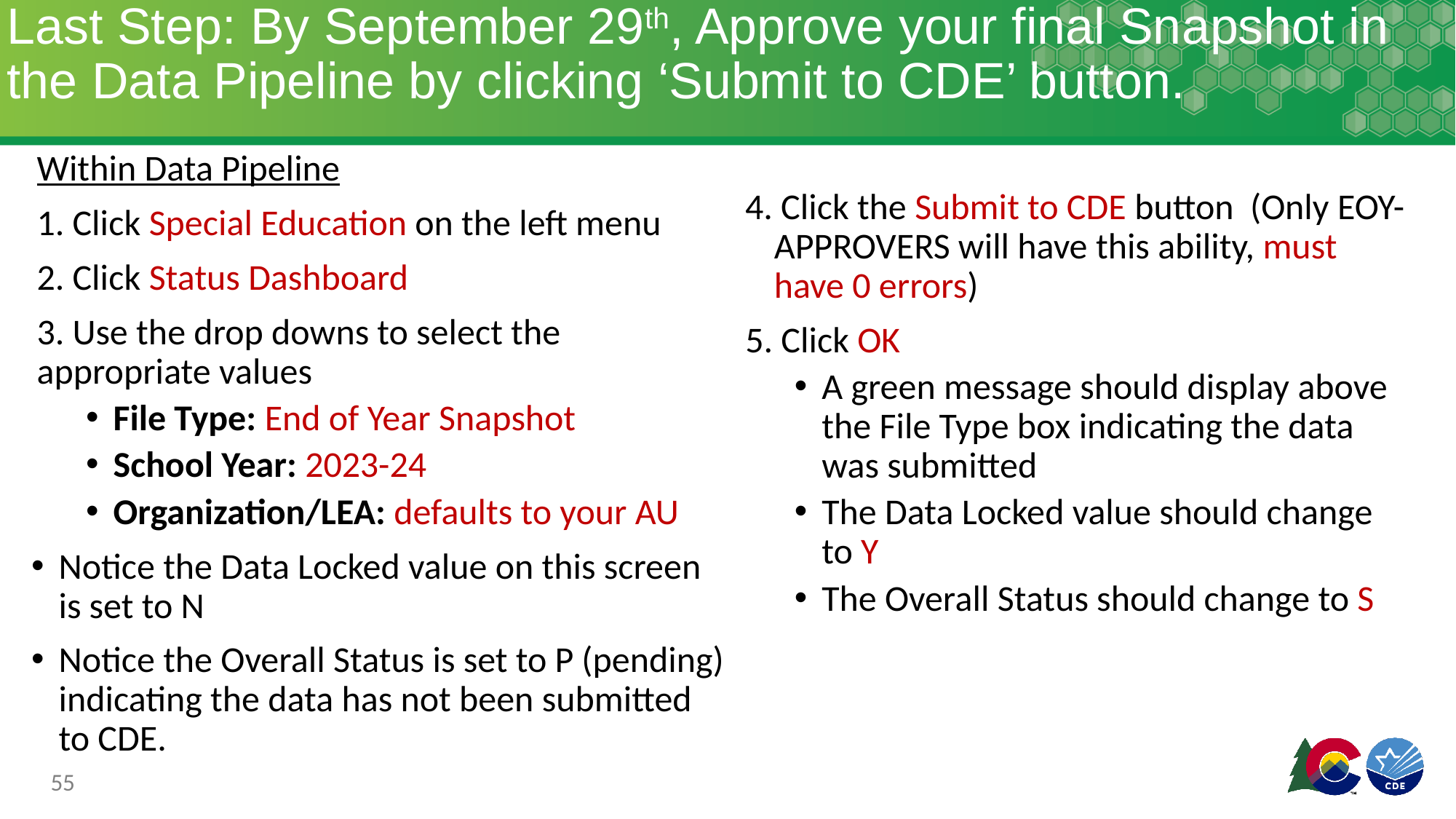

# Last Step: By September 29th, Approve your final Snapshot in the Data Pipeline by clicking ‘Submit to CDE’ button.
Within Data Pipeline
1. Click Special Education on the left menu
2. Click Status Dashboard
3. Use the drop downs to select the appropriate values
File Type: End of Year Snapshot
School Year: 2023-24
Organization/LEA: defaults to your AU
Notice the Data Locked value on this screen is set to N
Notice the Overall Status is set to P (pending) indicating the data has not been submitted to CDE.

4. Click the Submit to CDE button  (Only EOY-APPROVERS will have this ability, must have 0 errors)
5. Click OK
A green message should display above the File Type box indicating the data was submitted
The Data Locked value should change to Y
The Overall Status should change to S
55